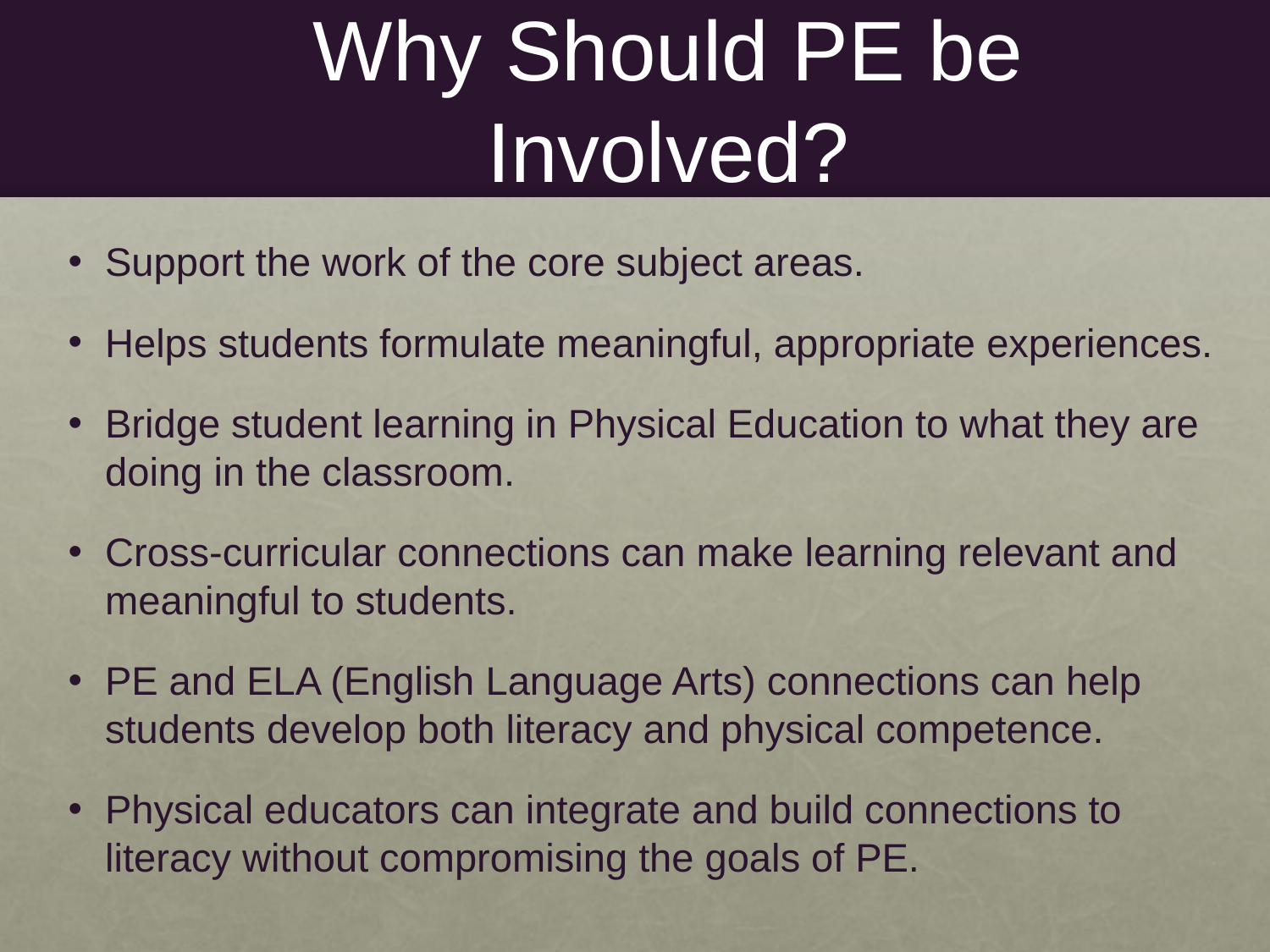

# Why Should PE be Involved?
Support the work of the core subject areas.
Helps students formulate meaningful, appropriate experiences.
Bridge student learning in Physical Education to what they are doing in the classroom.
Cross-curricular connections can make learning relevant and meaningful to students.
PE and ELA (English Language Arts) connections can help students develop both literacy and physical competence.
Physical educators can integrate and build connections to literacy without compromising the goals of PE.